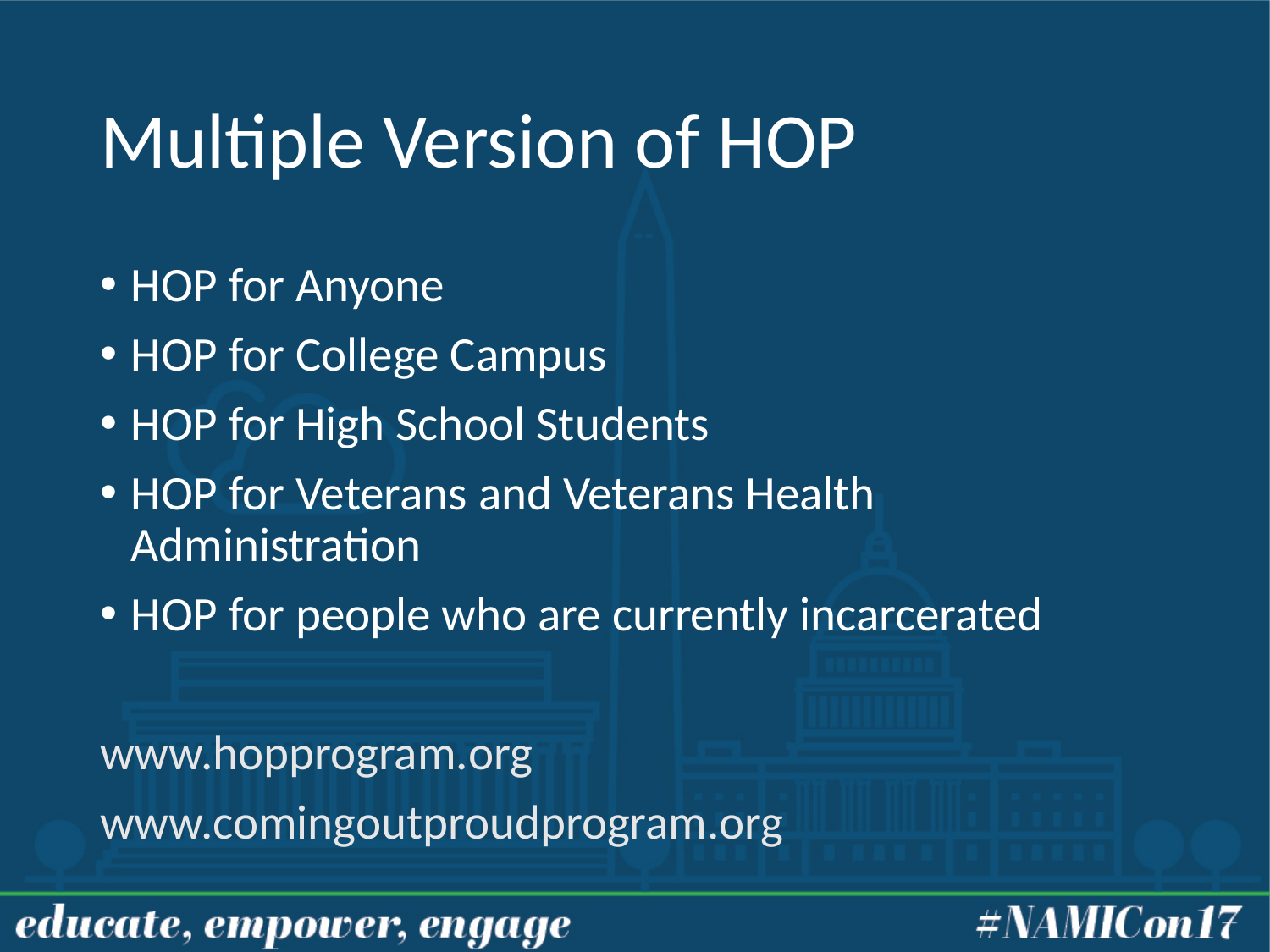

# Multiple Version of HOP
HOP for Anyone
HOP for College Campus
HOP for High School Students
HOP for Veterans and Veterans Health Administration
HOP for people who are currently incarcerated

www.hopprogram.org
www.comingoutproudprogram.org